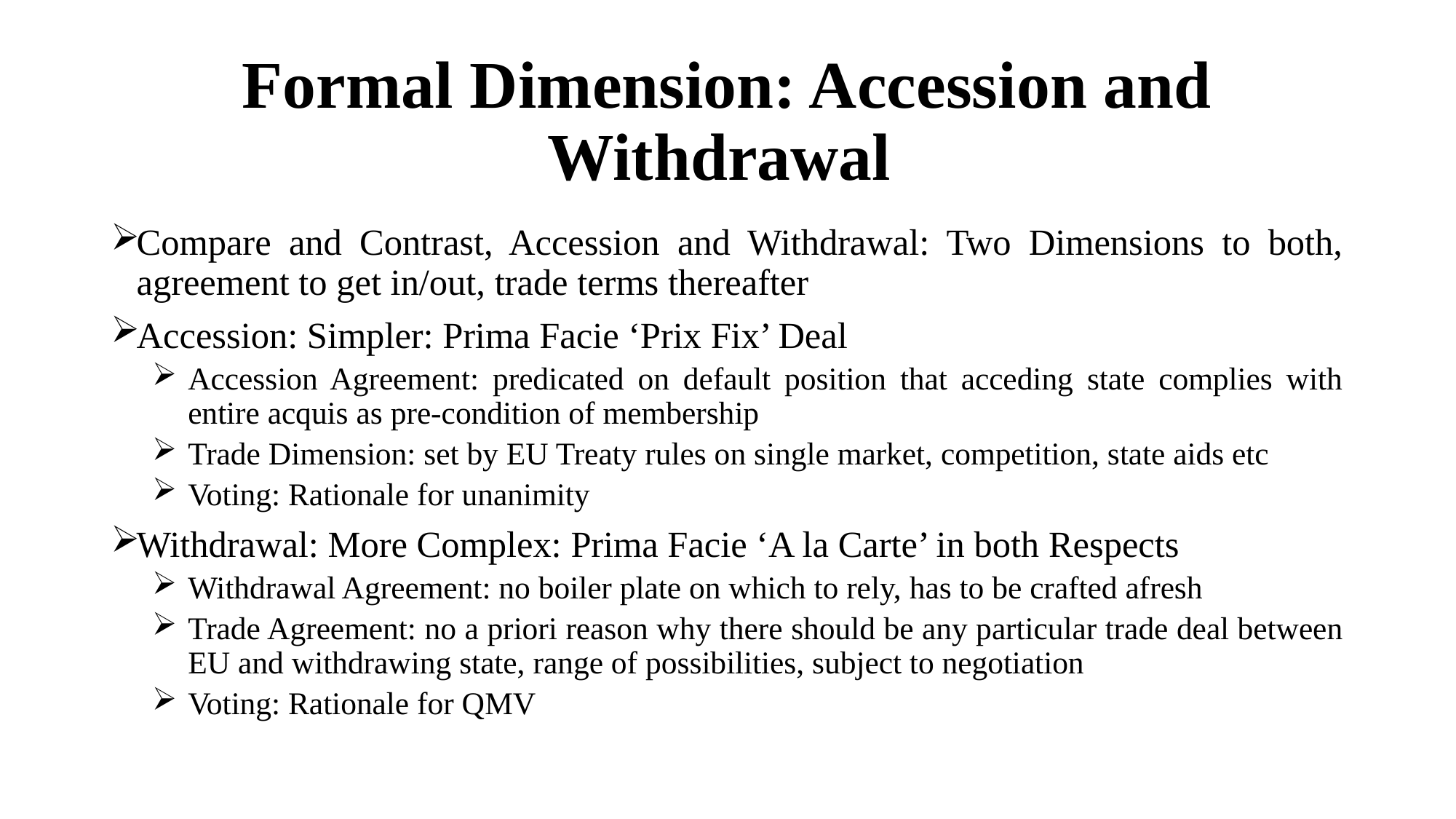

# Formal Dimension: Accession and Withdrawal
Compare and Contrast, Accession and Withdrawal: Two Dimensions to both, agreement to get in/out, trade terms thereafter
Accession: Simpler: Prima Facie ‘Prix Fix’ Deal
Accession Agreement: predicated on default position that acceding state complies with entire acquis as pre-condition of membership
Trade Dimension: set by EU Treaty rules on single market, competition, state aids etc
Voting: Rationale for unanimity
Withdrawal: More Complex: Prima Facie ‘A la Carte’ in both Respects
Withdrawal Agreement: no boiler plate on which to rely, has to be crafted afresh
Trade Agreement: no a priori reason why there should be any particular trade deal between EU and withdrawing state, range of possibilities, subject to negotiation
Voting: Rationale for QMV